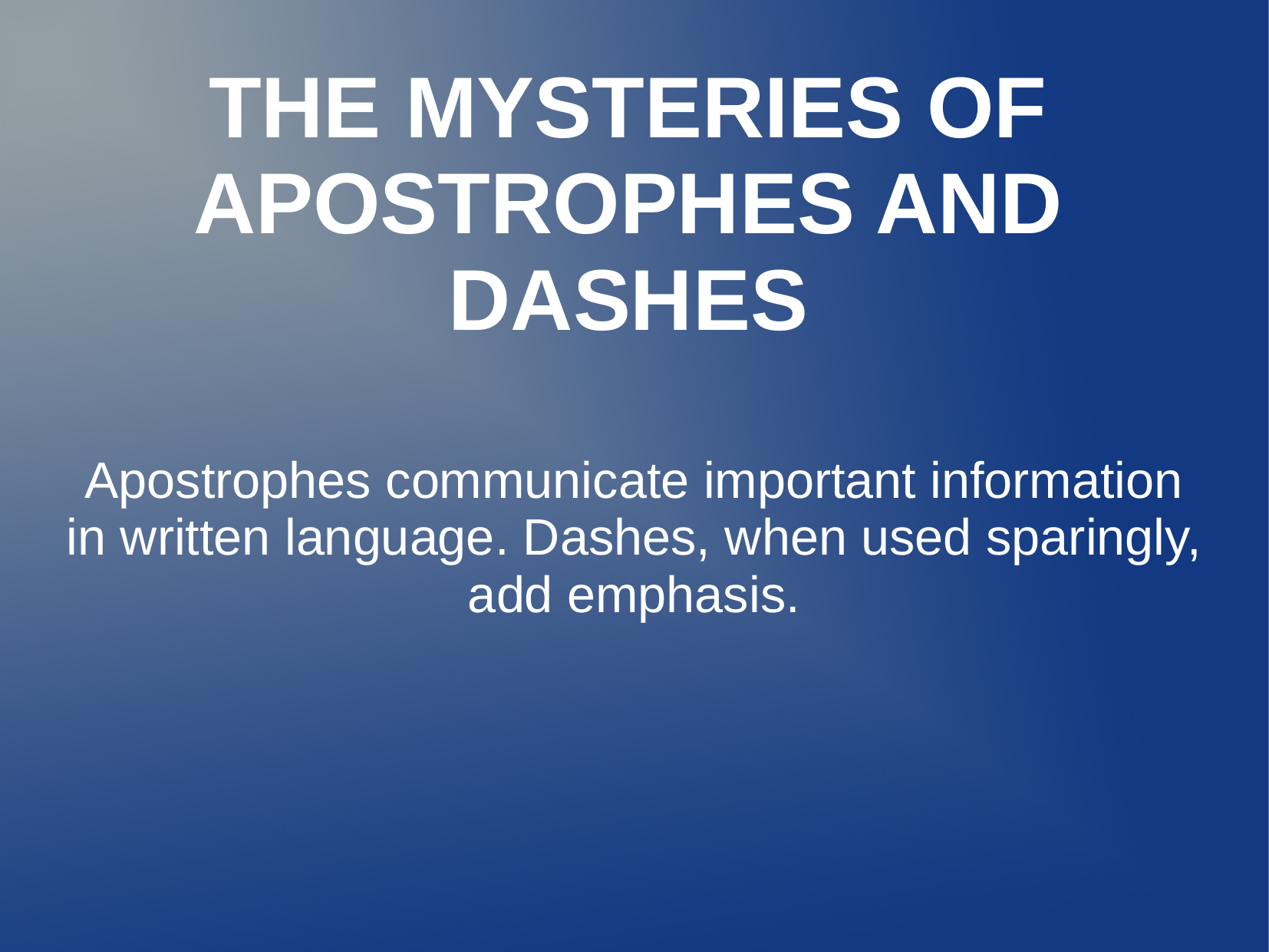

# THE MYSTERIES OF APOSTROPHES AND DASHES
Apostrophes communicate important information in written language. Dashes, when used sparingly, add emphasis.